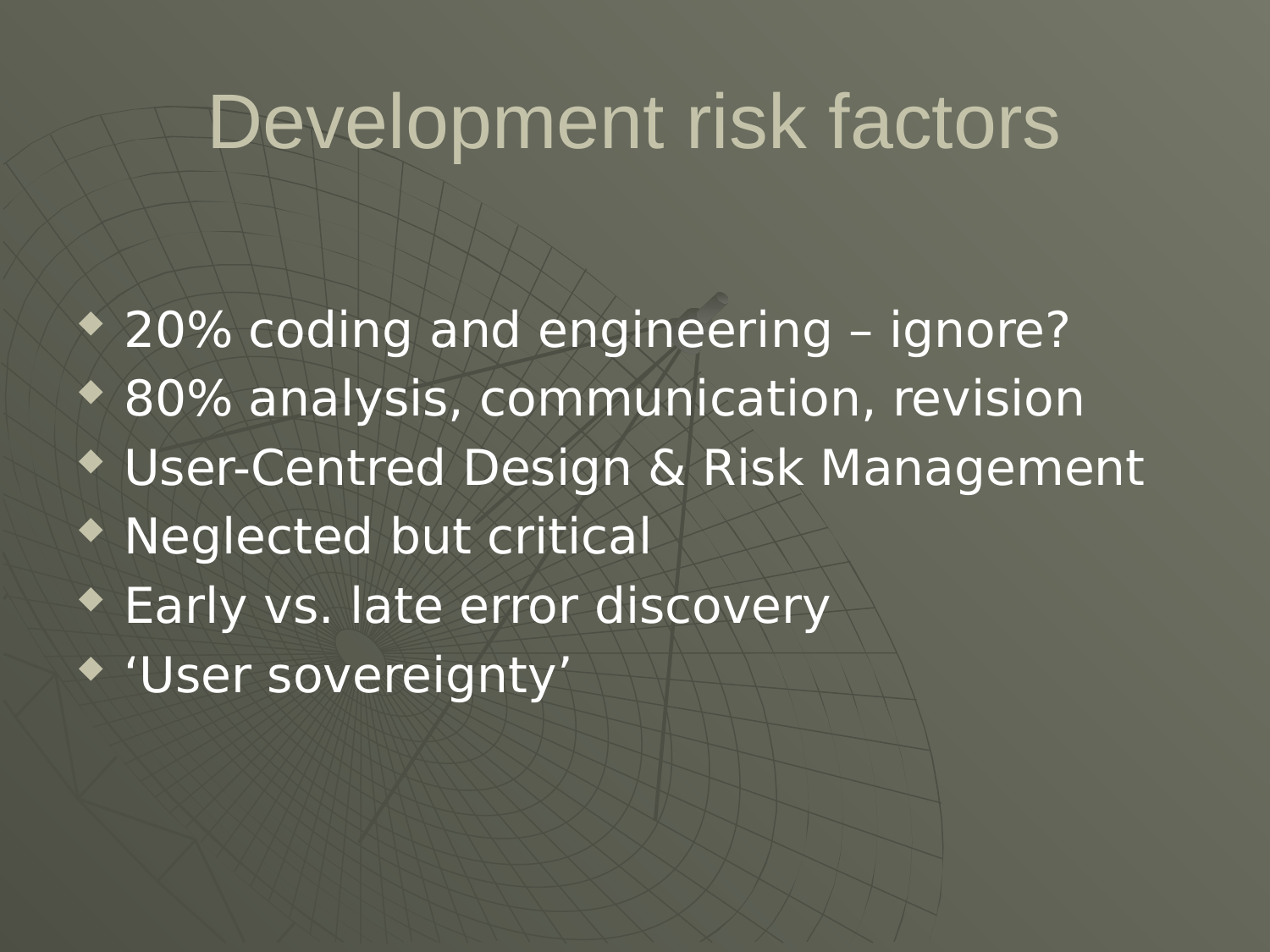

# Development risk factors

20% coding and engineering – ignore?
80% analysis, communication, revision
User-Centred Design & Risk Management
Neglected but critical
Early vs. late error discovery
‘User sovereignty’